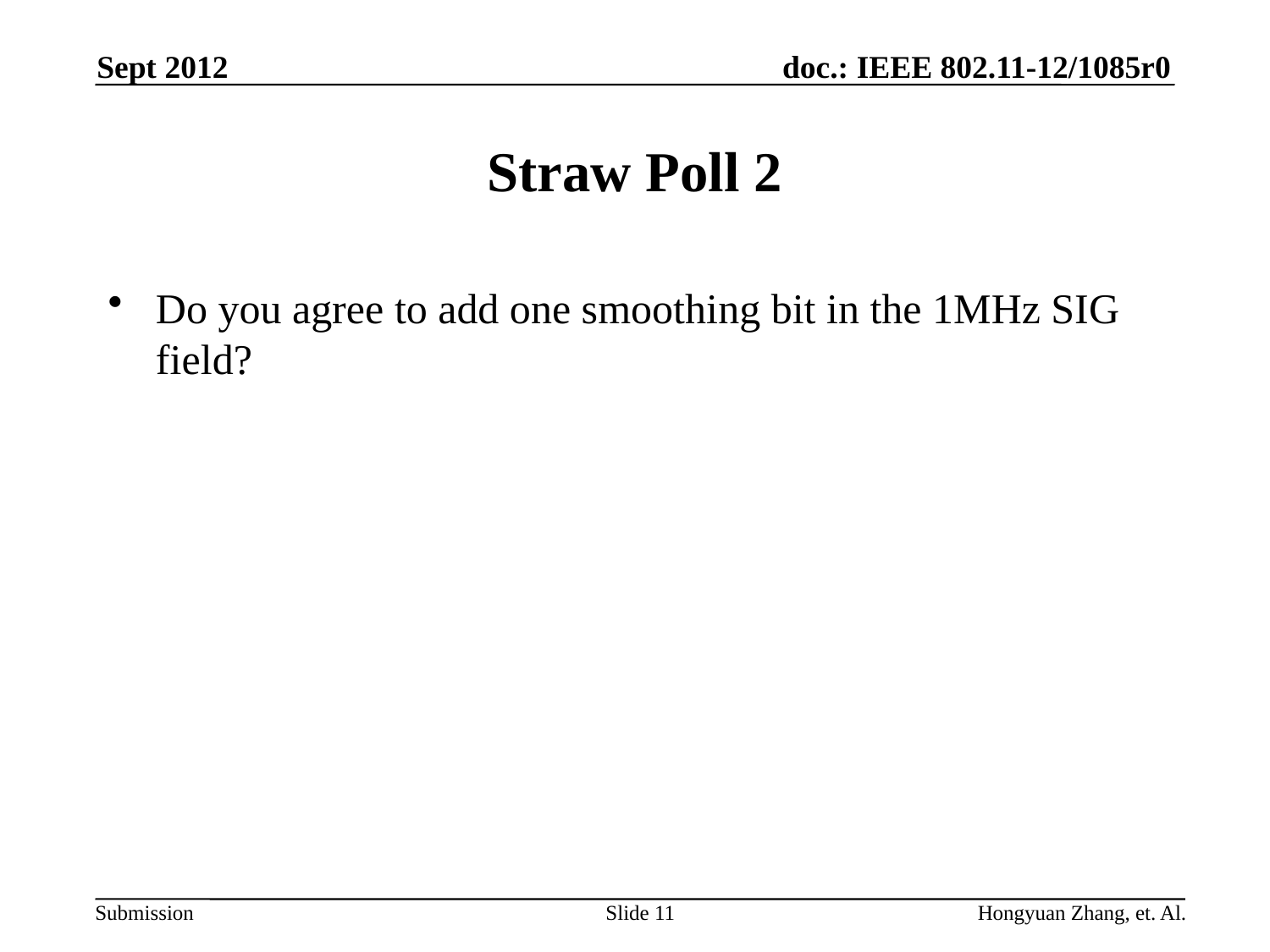

Sept 2012
# Straw Poll 2
Do you agree to add one smoothing bit in the 1MHz SIG field?

Slide 11
Hongyuan Zhang, et. Al.